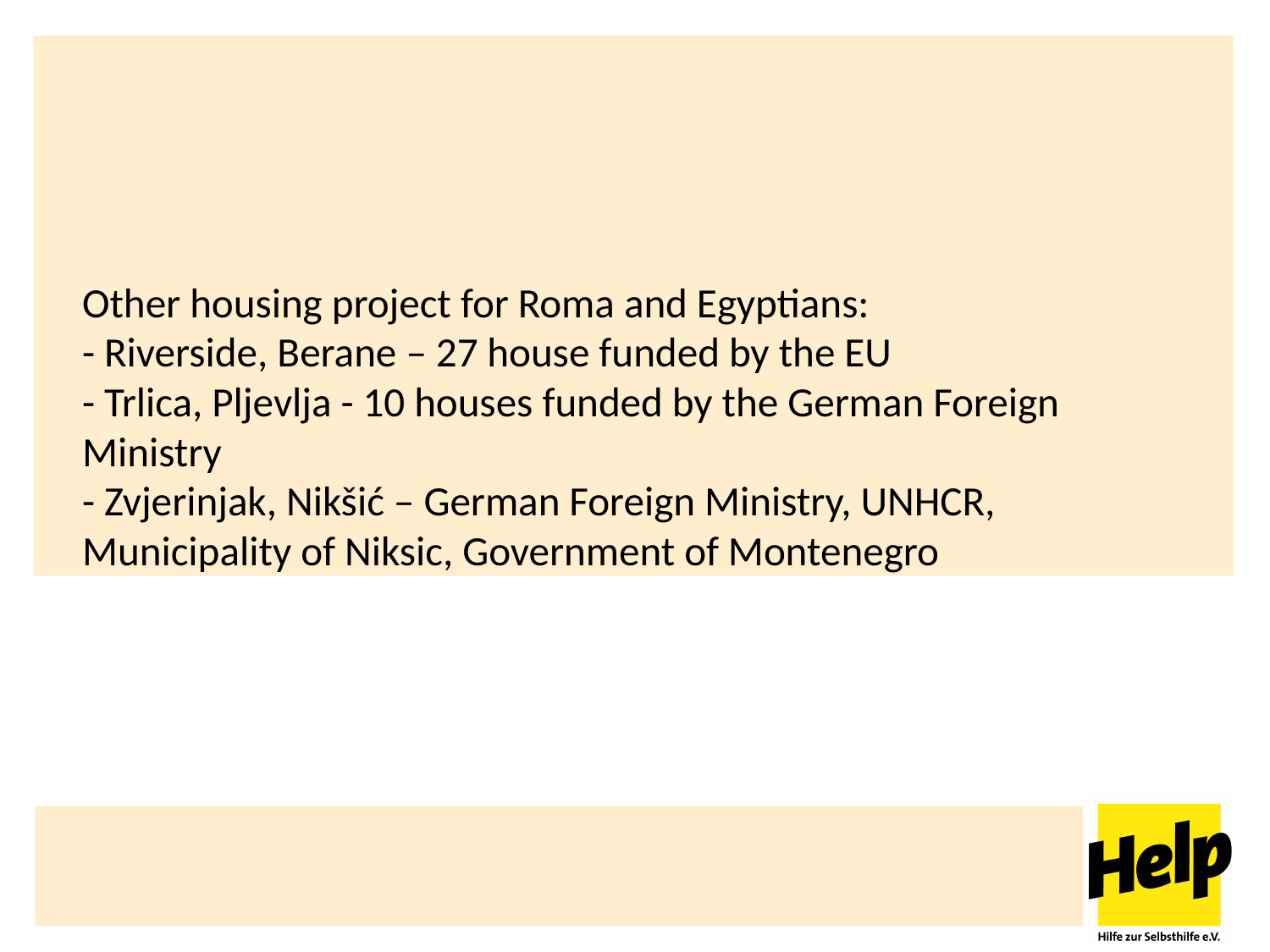

# Other housing project for Roma and Egyptians: - Riverside, Berane – 27 house funded by the EU - Trlica, Pljevlja - 10 houses funded by the German Foreign Ministry - Zvjerinjak, Nikšić – German Foreign Ministry, UNHCR, Municipality of Niksic, Government of Montenegro